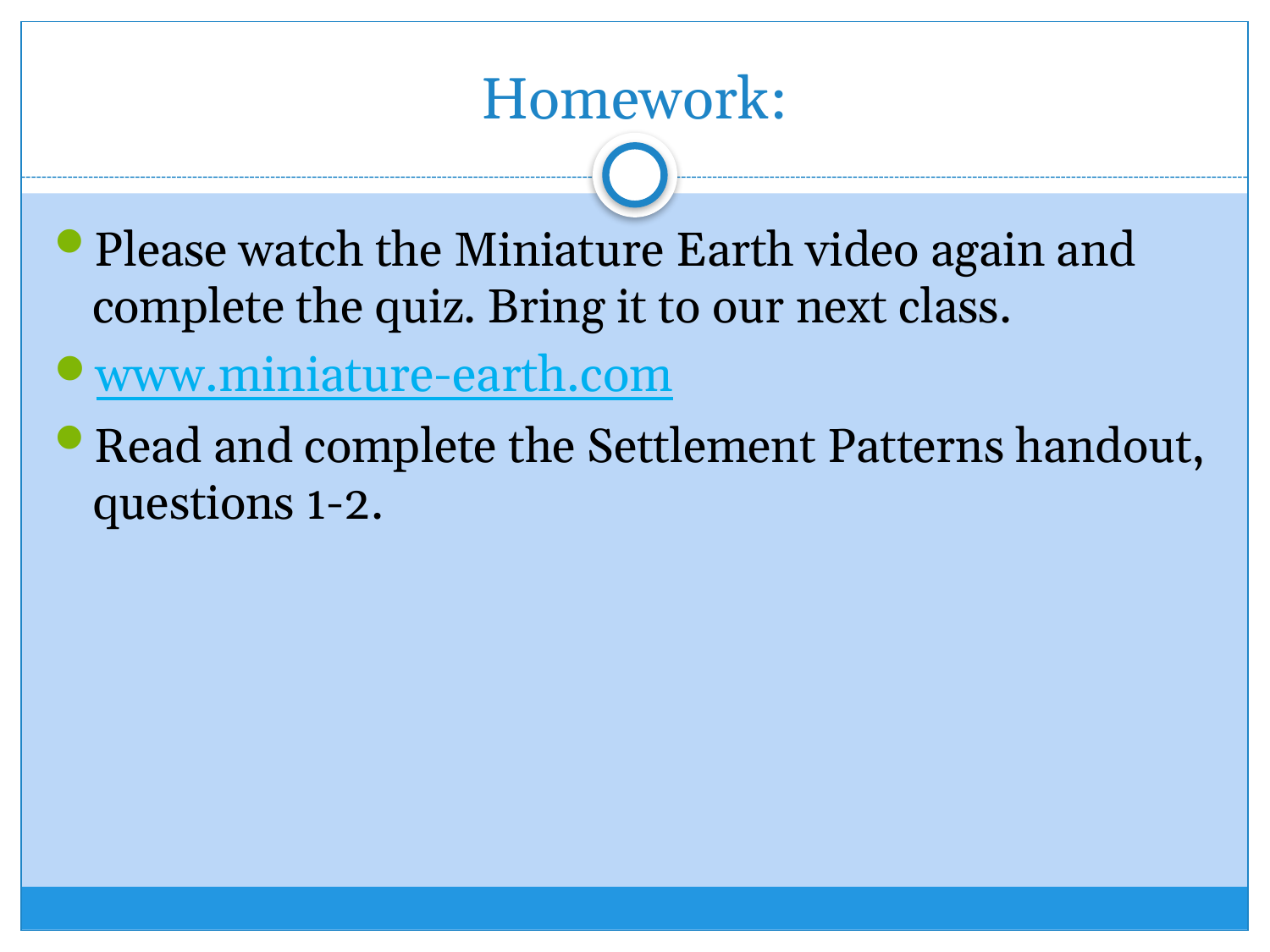

# Homework:
Please watch the Miniature Earth video again and complete the quiz. Bring it to our next class.
www.miniature-earth.com
Read and complete the Settlement Patterns handout, questions 1-2.